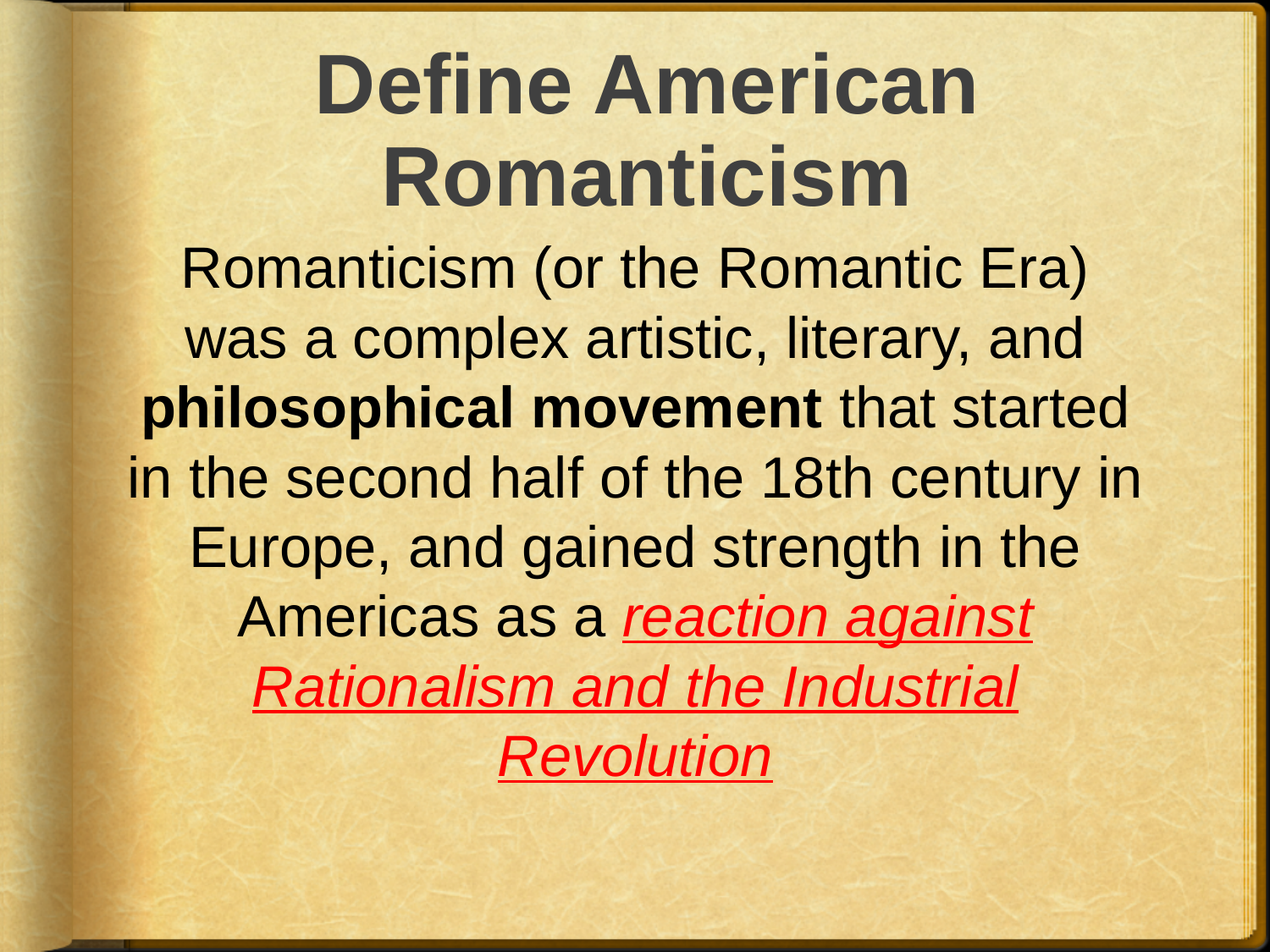

# Define American Romanticism
Romanticism (or the Romantic Era) was a complex artistic, literary, and philosophical movement that started in the second half of the 18th century in Europe, and gained strength in the Americas as a reaction against Rationalism and the Industrial Revolution